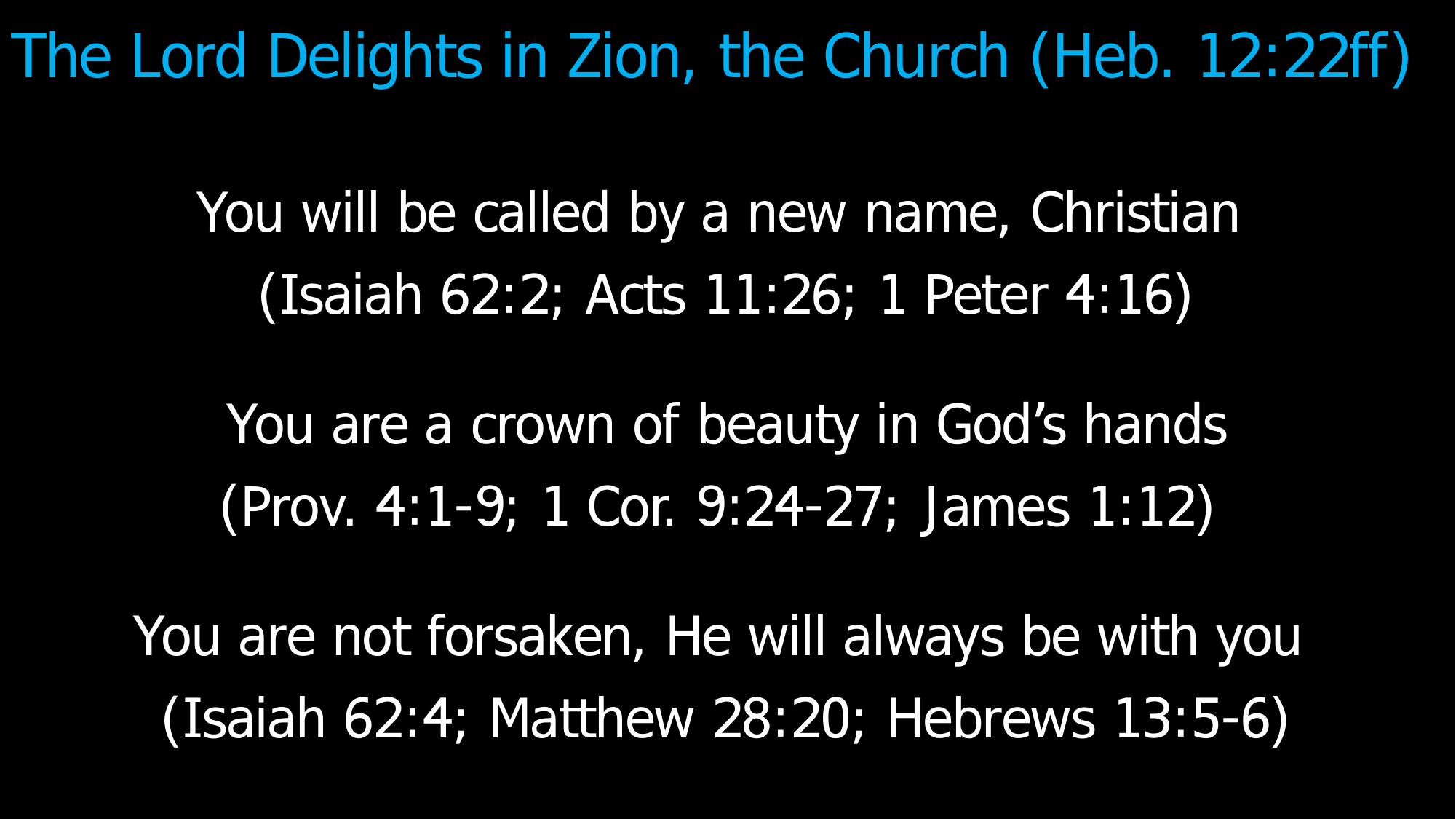

# The Lord Delights in Zion, the Church (Heb. 12:22ff)

You will be called by a new name, Christian
(Isaiah 62:2; Acts 11:26; 1 Peter 4:16)

You are a crown of beauty in God’s hands
(Prov. 4:1-9; 1 Cor. 9:24-27; James 1:12)

You are not forsaken, He will always be with you
(Isaiah 62:4; Matthew 28:20; Hebrews 13:5-6)